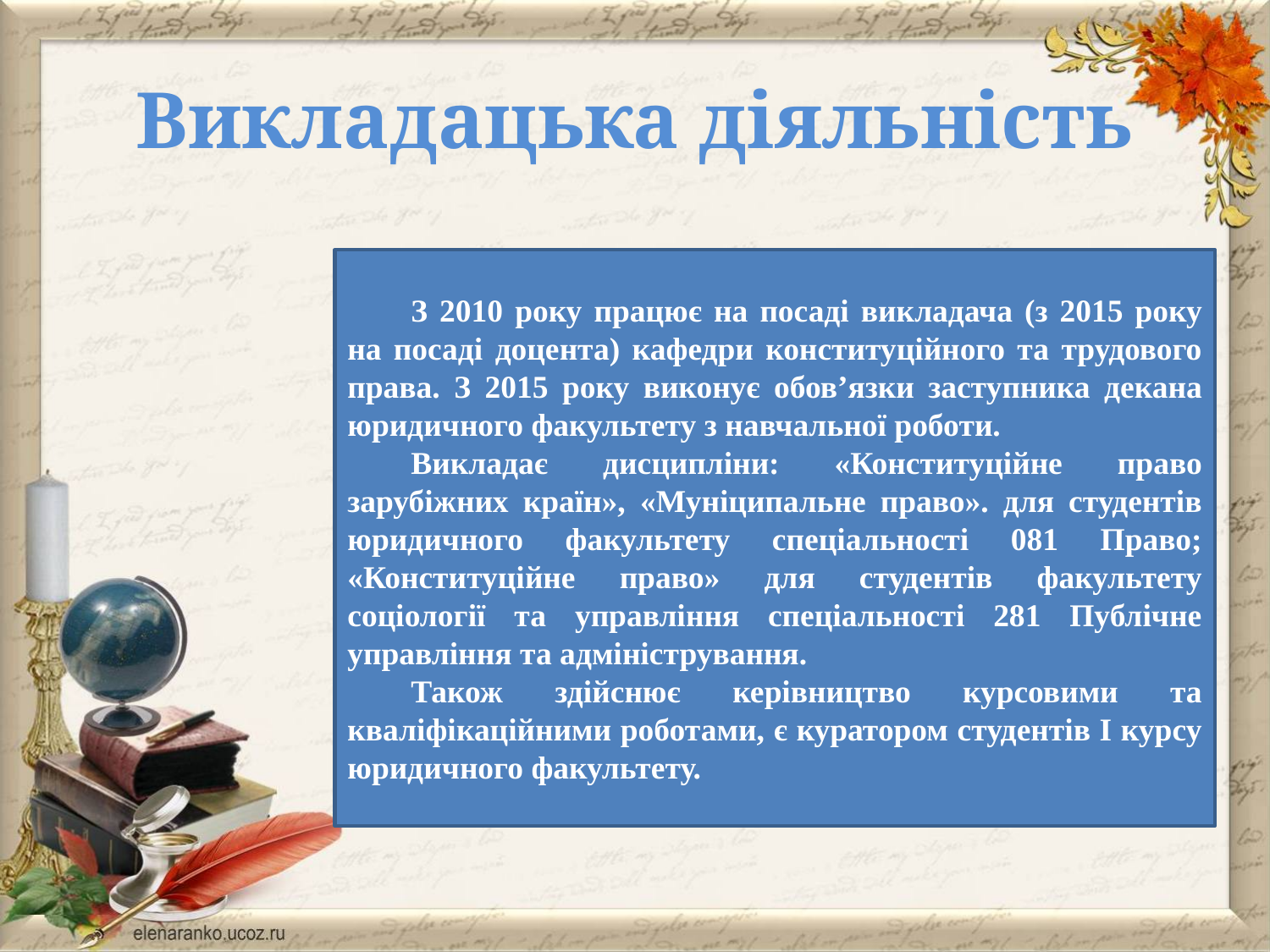

# Викладацька діяльність
З 2010 року працює на посаді викладача (з 2015 року на посаді доцента) кафедри конституційного та трудового права. З 2015 року виконує обов’язки заступника декана юридичного факультету з навчальної роботи.
Викладає дисципліни: «Конституційне право зарубіжних країн», «Муніципальне право». для студентів юридичного факультету спеціальності 081 Право; «Конституційне право» для студентів факультету соціології та управління спеціальності 281 Публічне управління та адміністрування.
Також здійснює керівництво курсовими та кваліфікаційними роботами, є куратором студентів І курсу юридичного факультету.